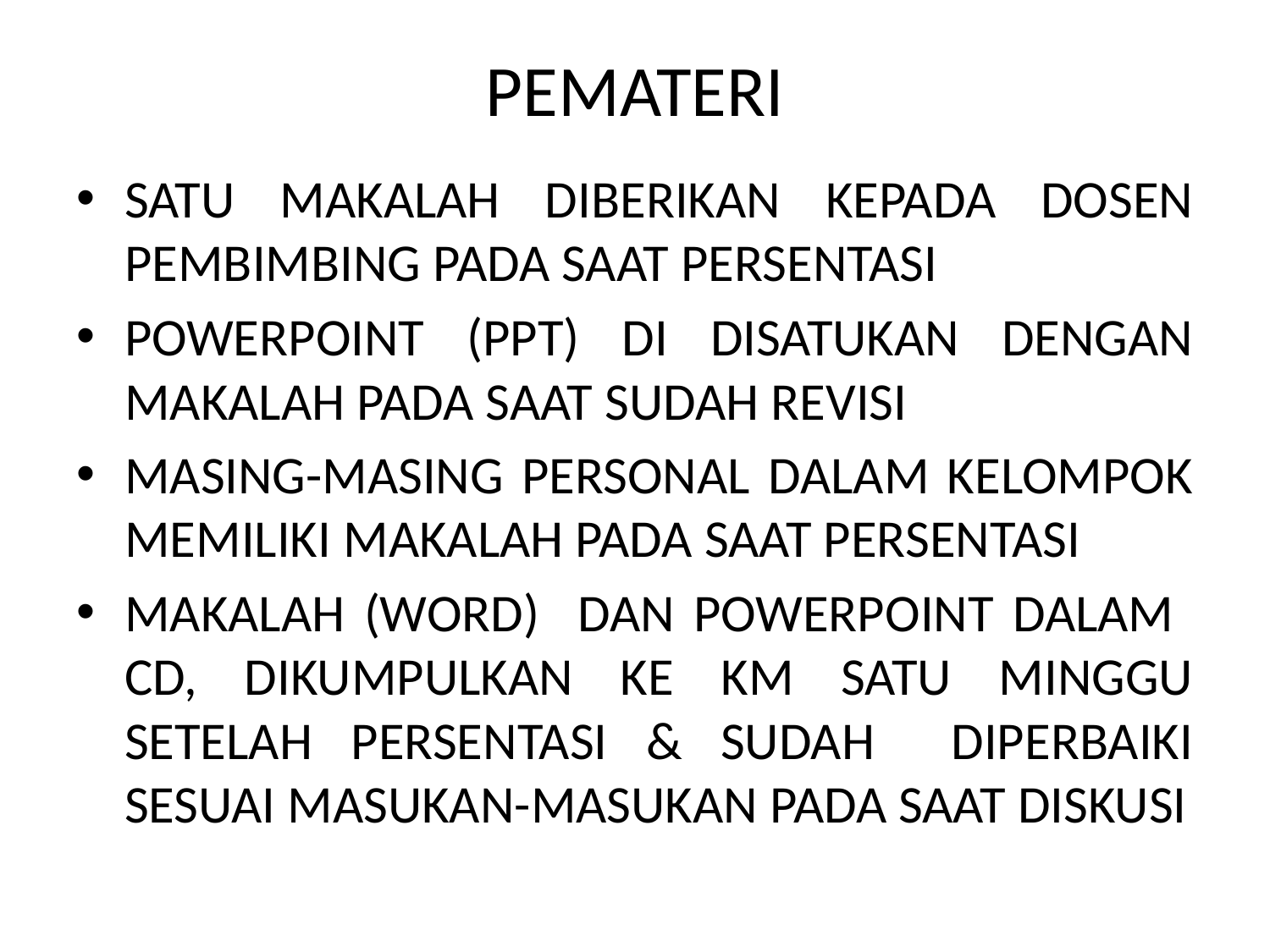

# PEMATERI
SATU MAKALAH DIBERIKAN KEPADA DOSEN PEMBIMBING PADA SAAT PERSENTASI
POWERPOINT (PPT) DI DISATUKAN DENGAN MAKALAH PADA SAAT SUDAH REVISI
MASING-MASING PERSONAL DALAM KELOMPOK MEMILIKI MAKALAH PADA SAAT PERSENTASI
MAKALAH (WORD)  DAN POWERPOINT DALAM  CD, DIKUMPULKAN KE KM SATU MINGGU SETELAH PERSENTASI & SUDAH  DIPERBAIKI SESUAI MASUKAN-MASUKAN PADA SAAT DISKUSI